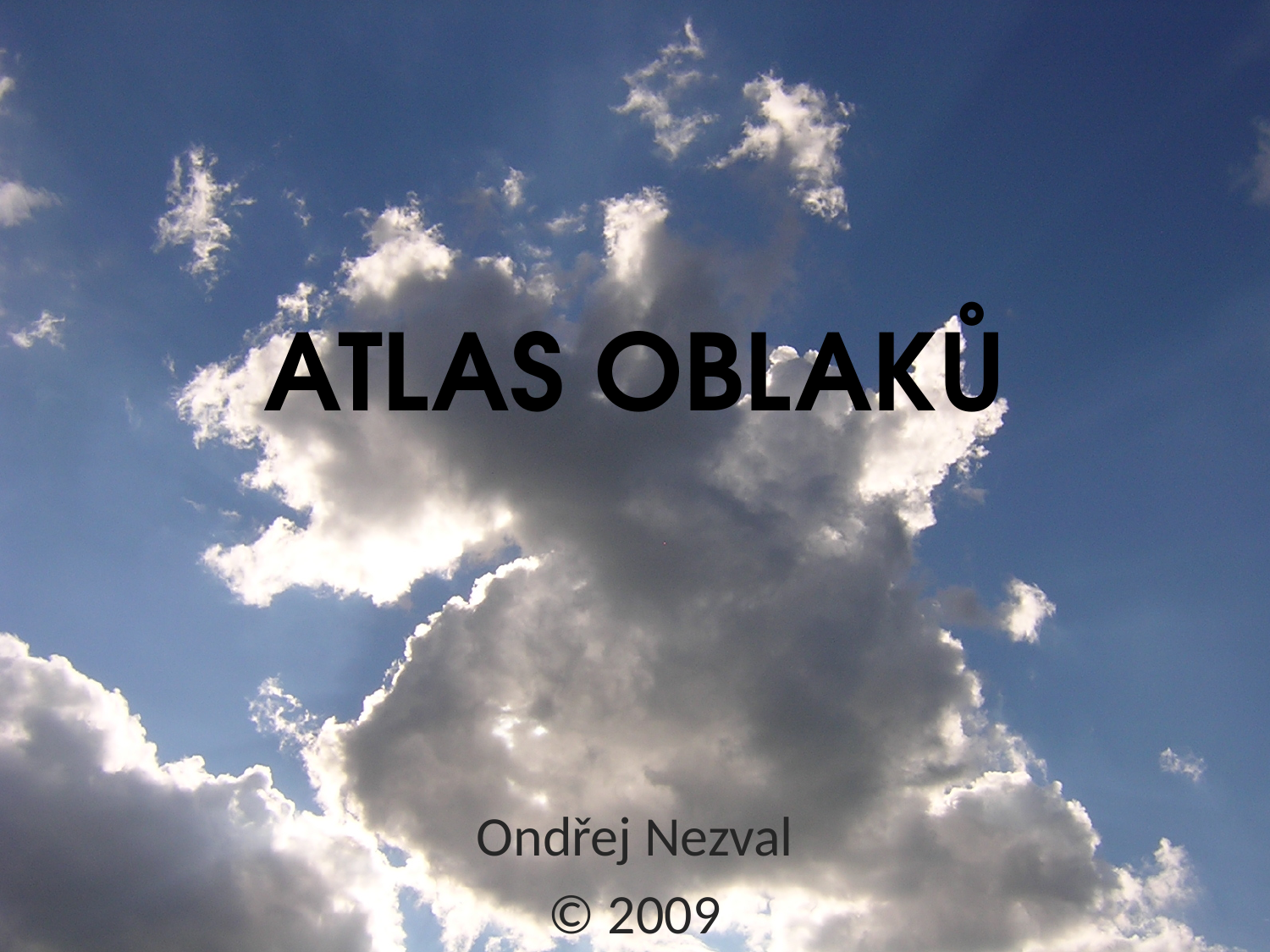

# ATLAS OBLAKŮ
Ondřej Nezval
© 2009